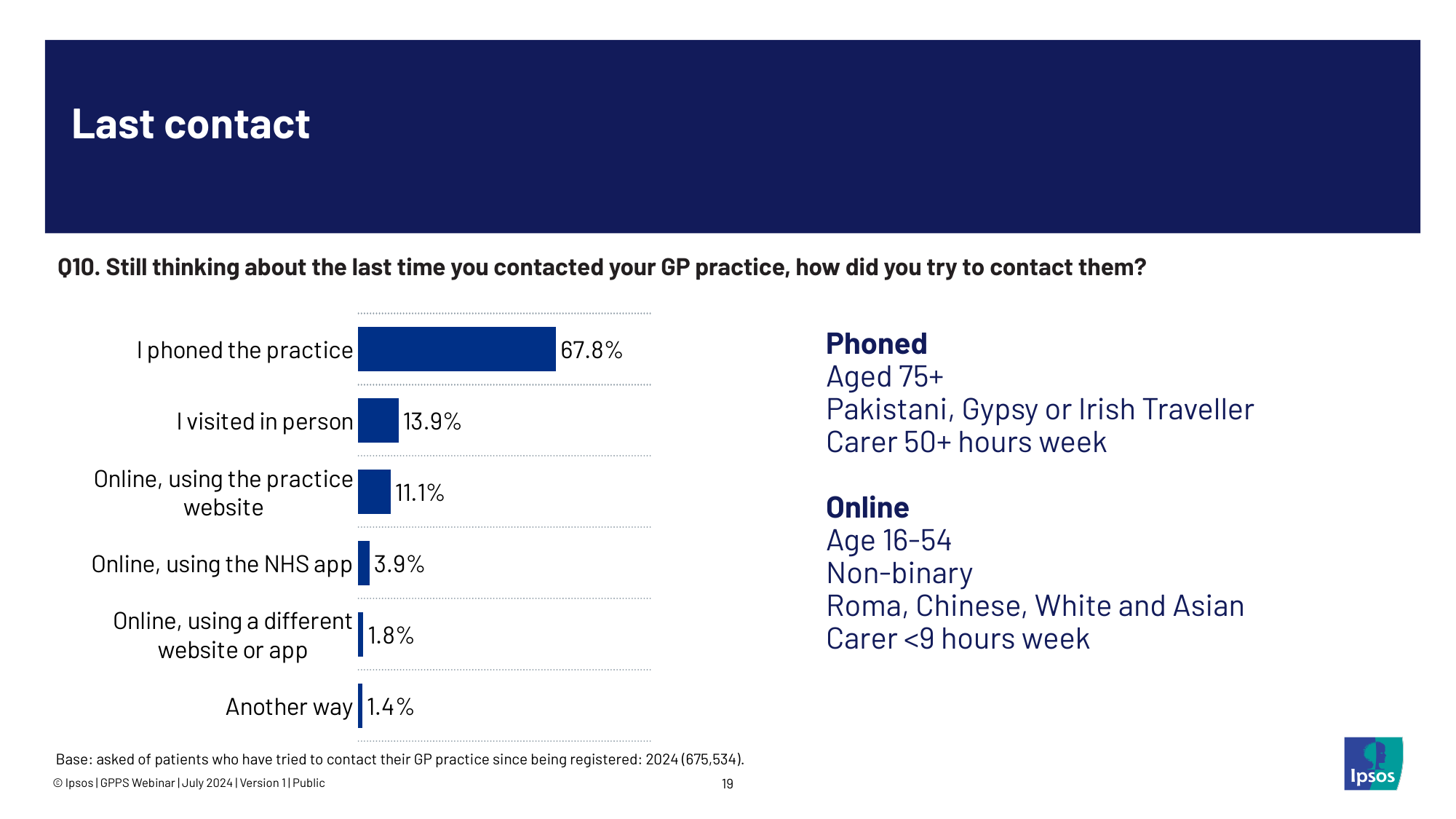

Last contact
Q10. Still thinking about the last time you contacted your GP practice, how did you try to contact them?

### Chart

| Category | 2024 |
|---|---|
| I phoned the practice | 0.678285626221217 |
| I visited in person | 0.138642682606156 |
| Online, using the practice website | 0.111184248900546 |
| Online, using the NHS app | 0.0391406497342829 |
| Online, using a different website or app | 0.0182977566692239 |
| Another way | 0.0144490358685286 |
Phoned
Aged 75+
Pakistani, Gypsy or Irish Traveller
Carer 50+ hours week

Online
Age 16-54
Non-binary
Roma, Chinese, White and Asian
Carer <9 hours week

Base: asked of patients who have tried to contact their GP practice since being registered: 2024 (675,534).